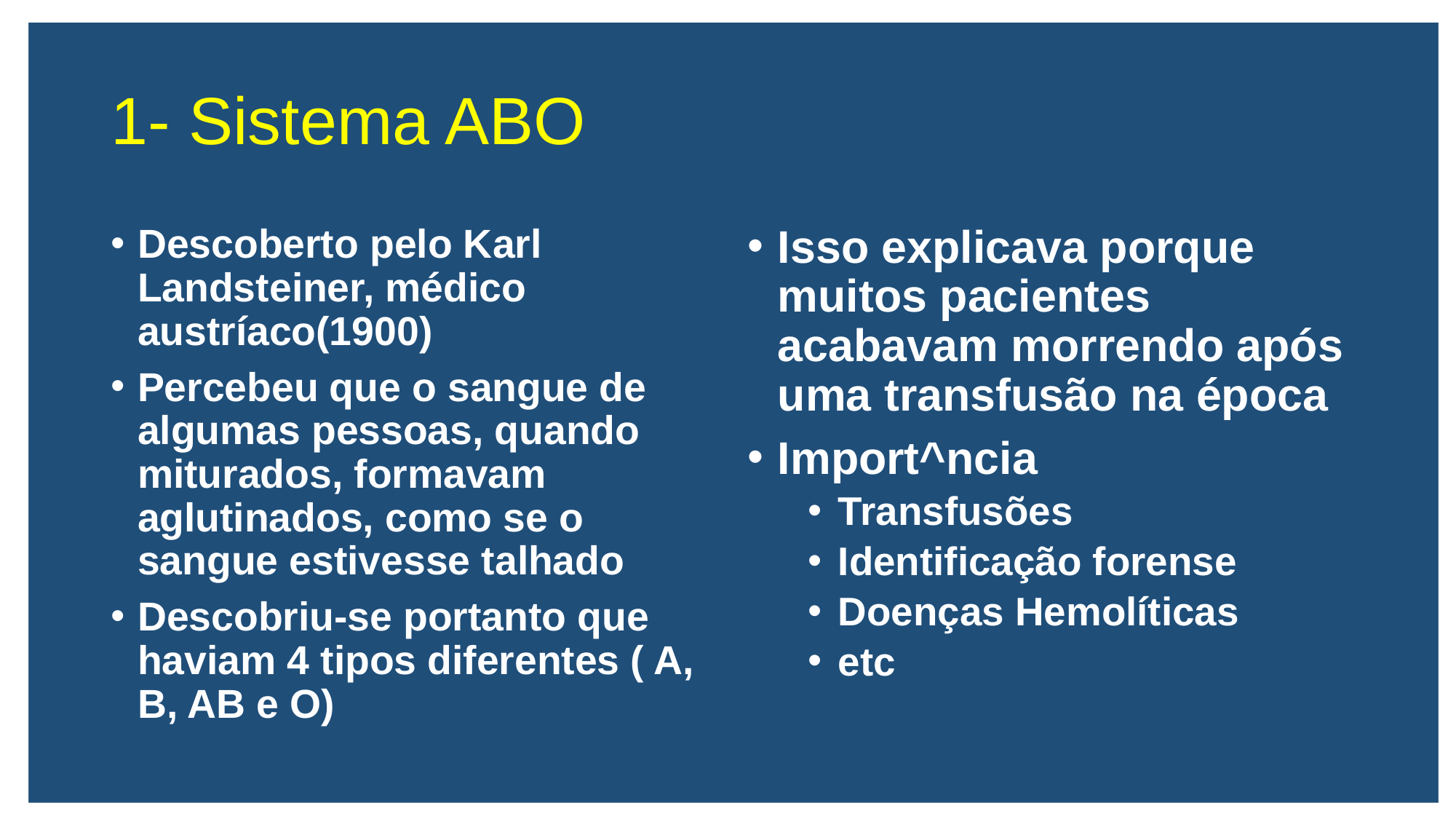

# 1- Sistema ABO
Descoberto pelo Karl Landsteiner, médico austríaco(1900)
Percebeu que o sangue de algumas pessoas, quando miturados, formavam aglutinados, como se o sangue estivesse talhado
Descobriu-se portanto que haviam 4 tipos diferentes ( A, B, AB e O)

Isso explicava porque muitos pacientes acabavam morrendo após uma transfusão na época
Import^ncia
Transfusões
Identificação forense
Doenças Hemolíticas
etc